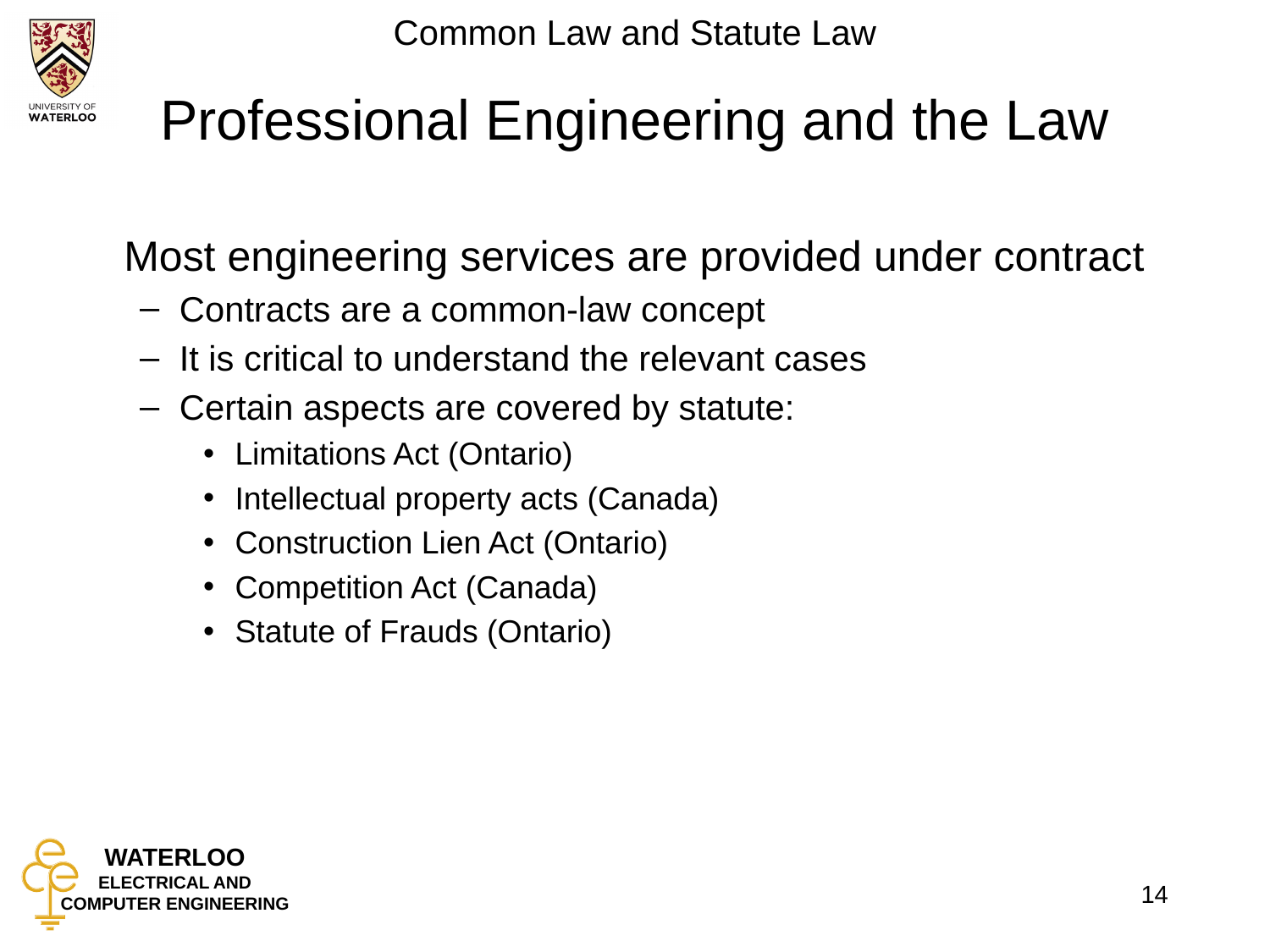

# Professional Engineering and the Law
	Most engineering services are provided under contract
Contracts are a common-law concept
It is critical to understand the relevant cases
Certain aspects are covered by statute:
Limitations Act (Ontario)
Intellectual property acts (Canada)
Construction Lien Act (Ontario)
Competition Act (Canada)
Statute of Frauds (Ontario)